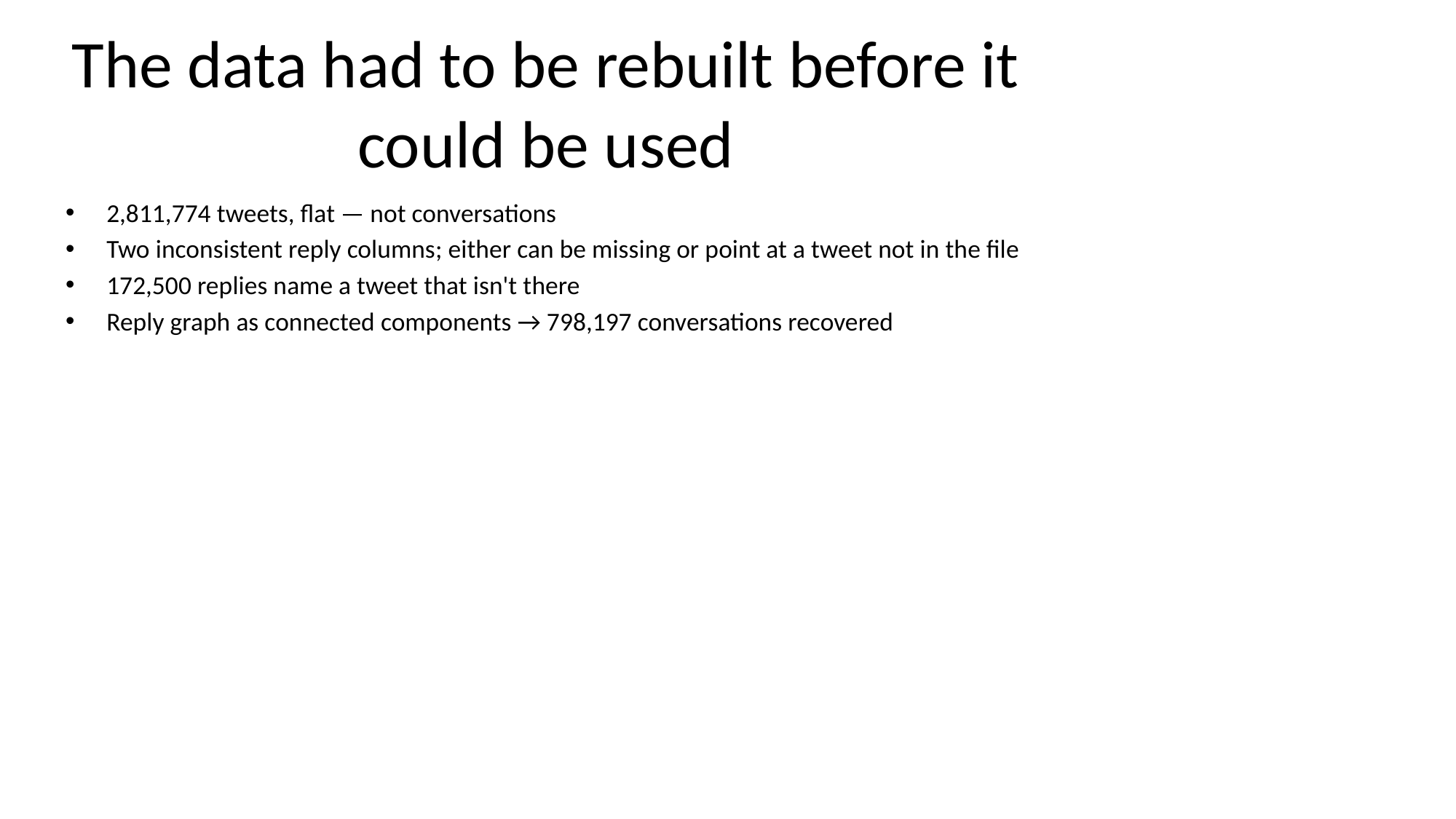

# The data had to be rebuilt before it could be used
2,811,774 tweets, flat — not conversations
Two inconsistent reply columns; either can be missing or point at a tweet not in the file
172,500 replies name a tweet that isn't there
Reply graph as connected components → 798,197 conversations recovered